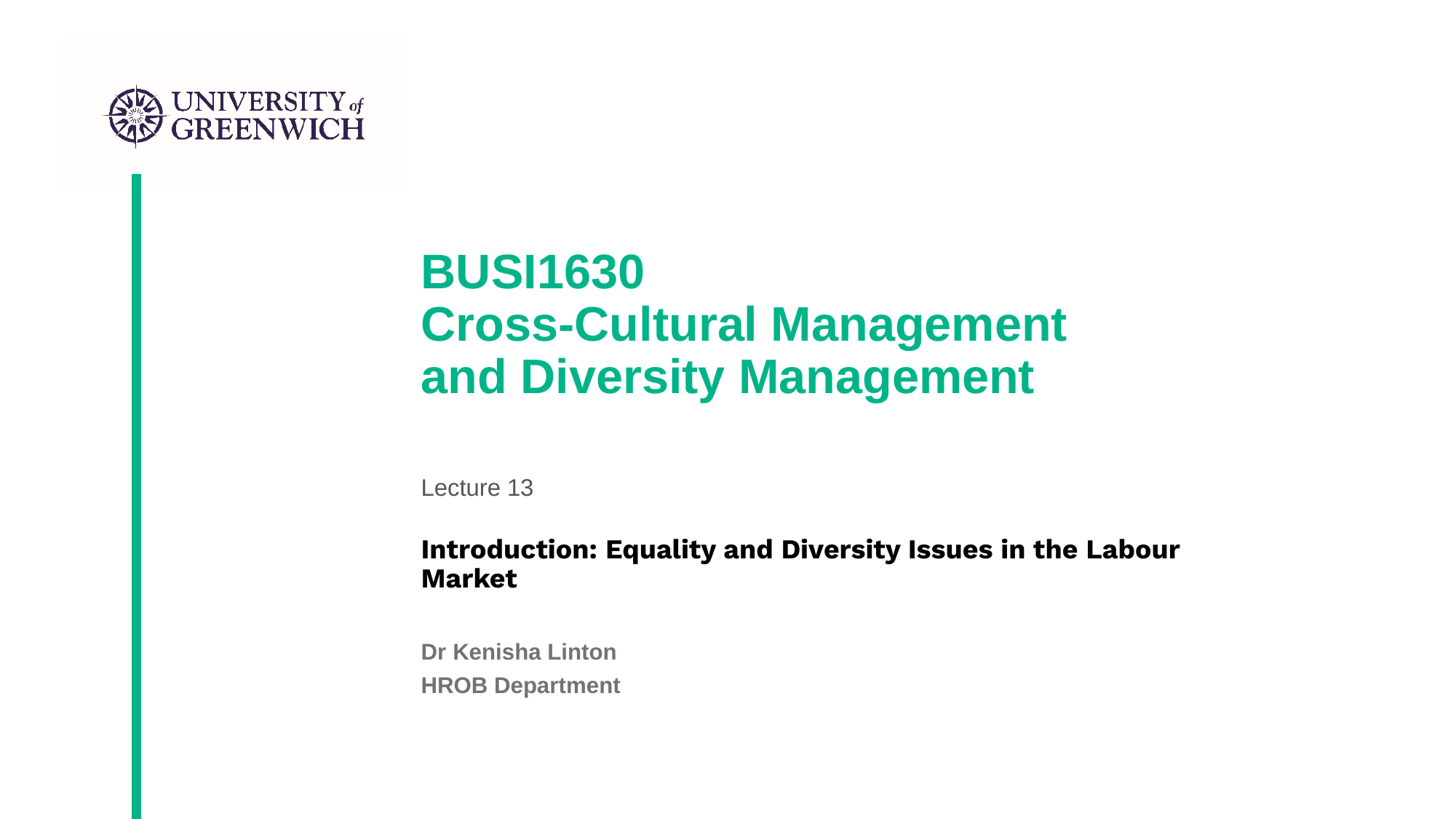

# BUSI1630 Cross-Cultural Management and Diversity Management
Lecture 13
Introduction: Equality and Diversity Issues in the Labour Market

Dr Kenisha Linton
HROB Department